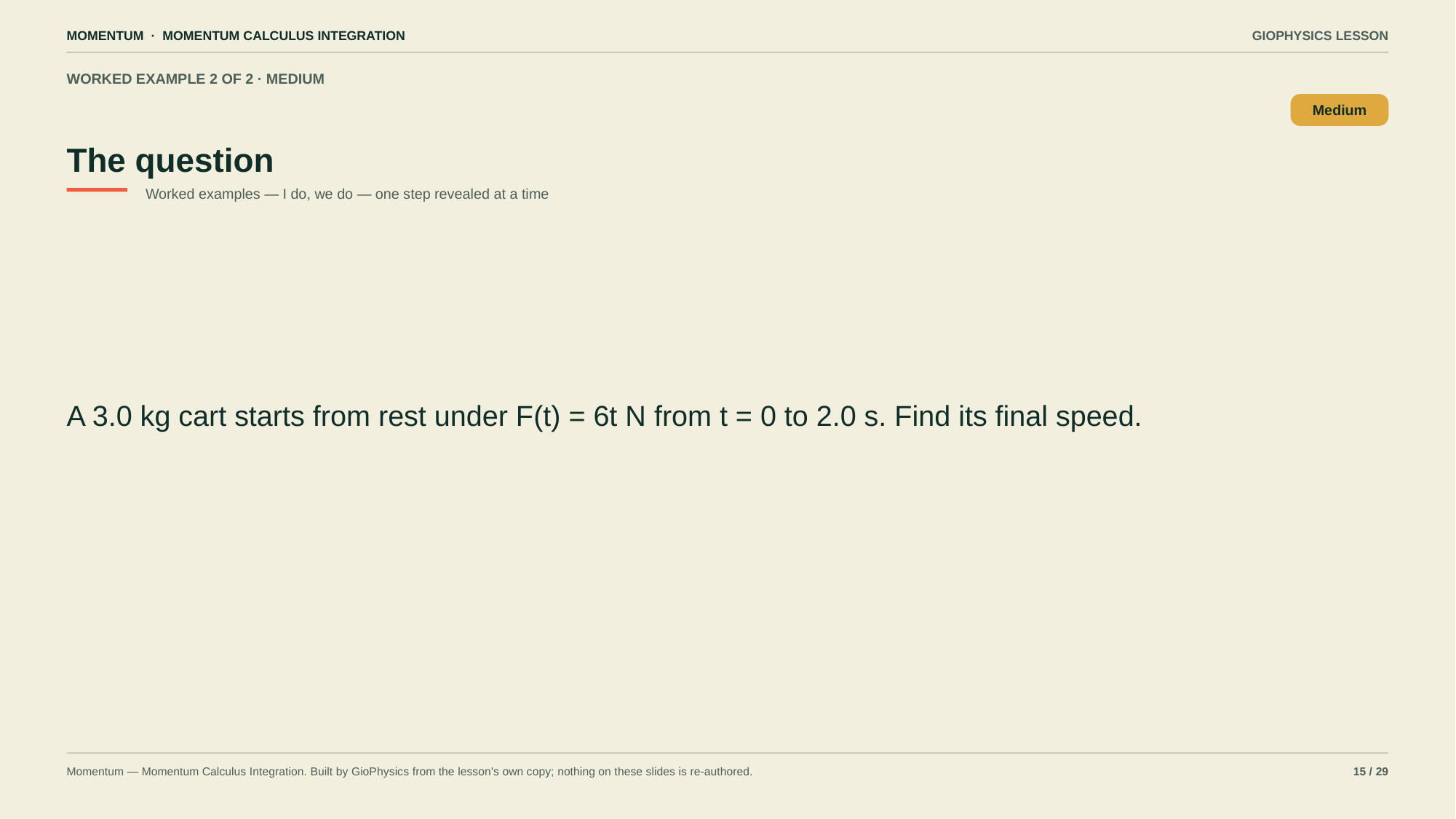

MOMENTUM  ·  MOMENTUM CALCULUS INTEGRATION
GIOPHYSICS LESSON

WORKED EXAMPLE 2 OF 2 · MEDIUM
The question

Medium
Worked examples — I do, we do — one step revealed at a time

A 3.0 kg cart starts from rest under F(t) = 6t N from t = 0 to 2.0 s. Find its final speed.

Momentum — Momentum Calculus Integration. Built by GioPhysics from the lesson's own copy; nothing on these slides is re-authored.
15 / 29